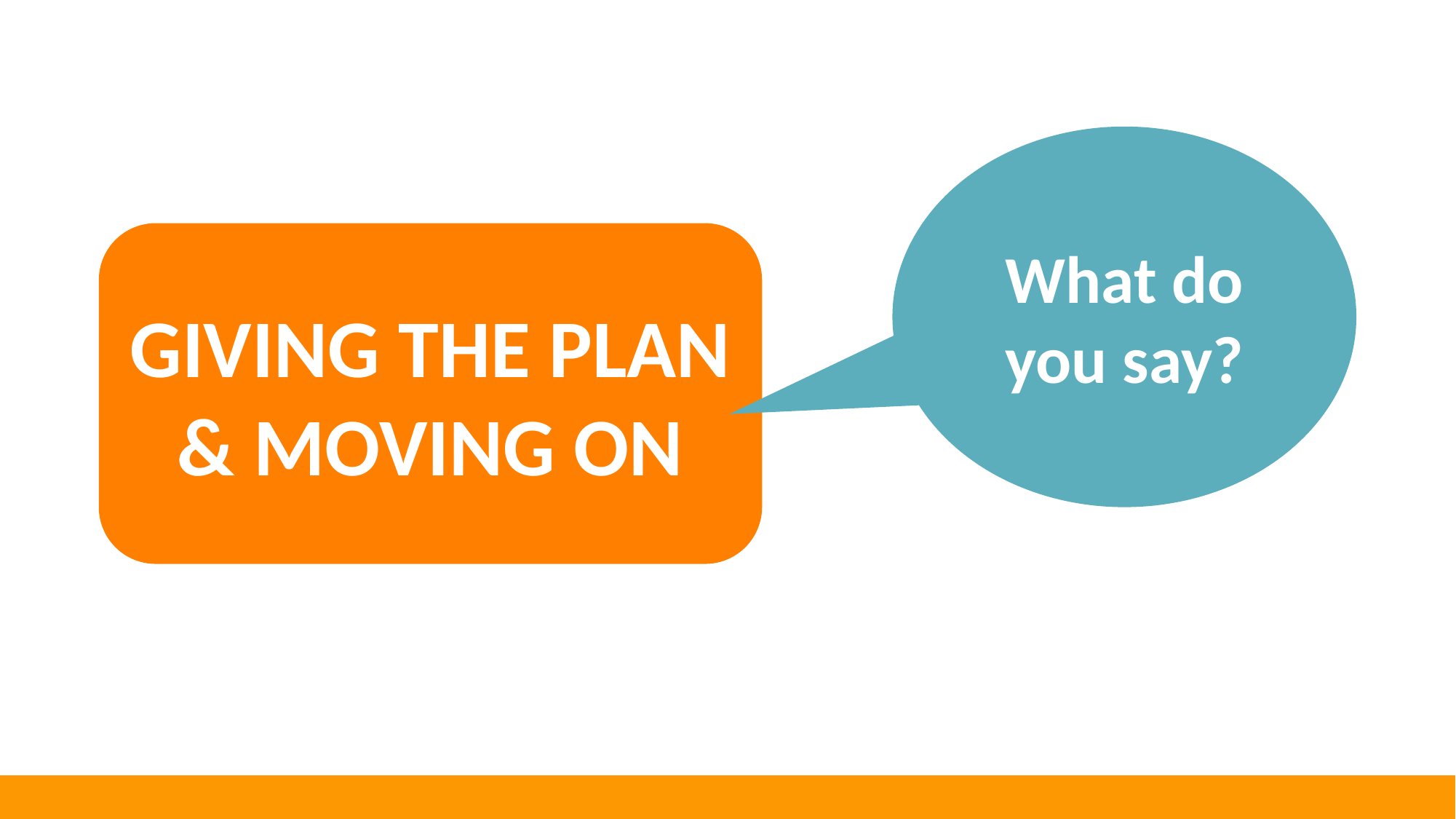

What do you say?
GIVING THE PLAN & MOVING ON